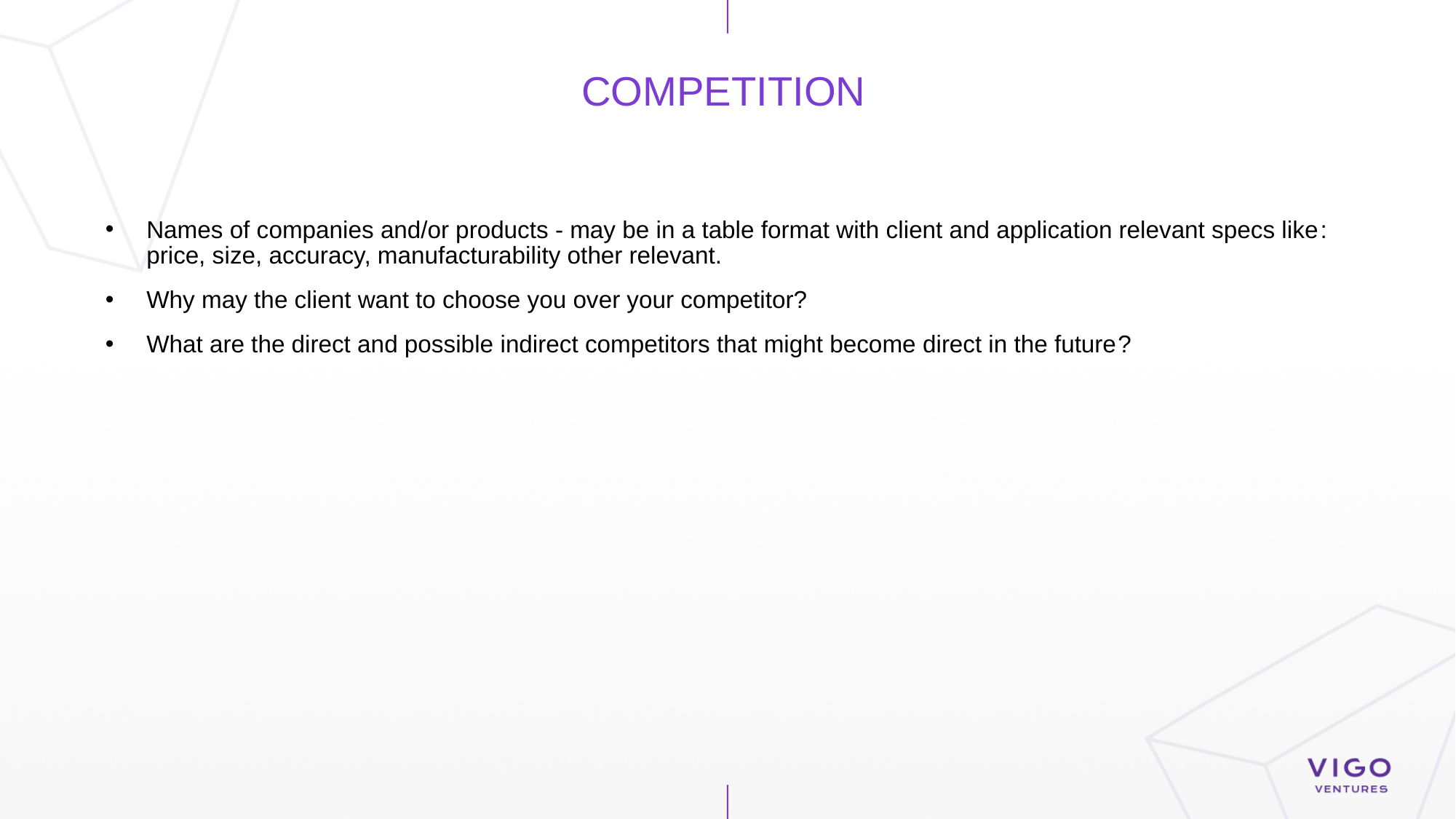

# COMPETITION
Names of companies and/or products - may be in a table format with client and application relevant specs like: price, size, accuracy, manufacturability other relevant.
Why may the client want to choose you over your competitor?
What are the direct and possible indirect competitors that might become direct in the future?